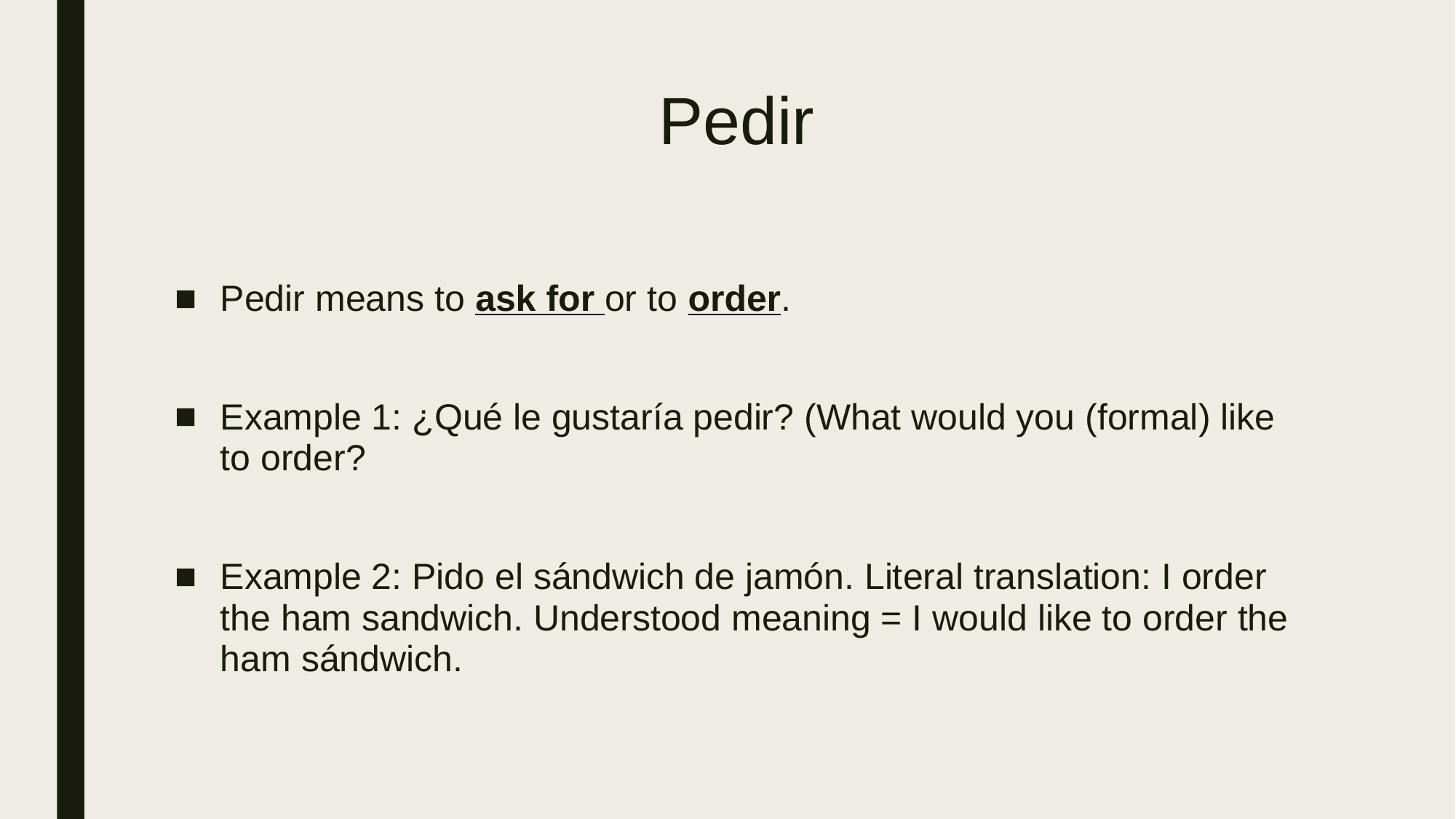

# Pedir
Pedir means to ask for or to order.

Example 1: ¿Qué le gustaría pedir? (What would you (formal) like to order?

Example 2: Pido el sándwich de jamón. Literal translation: I order the ham sandwich. Understood meaning = I would like to order the ham sándwich.